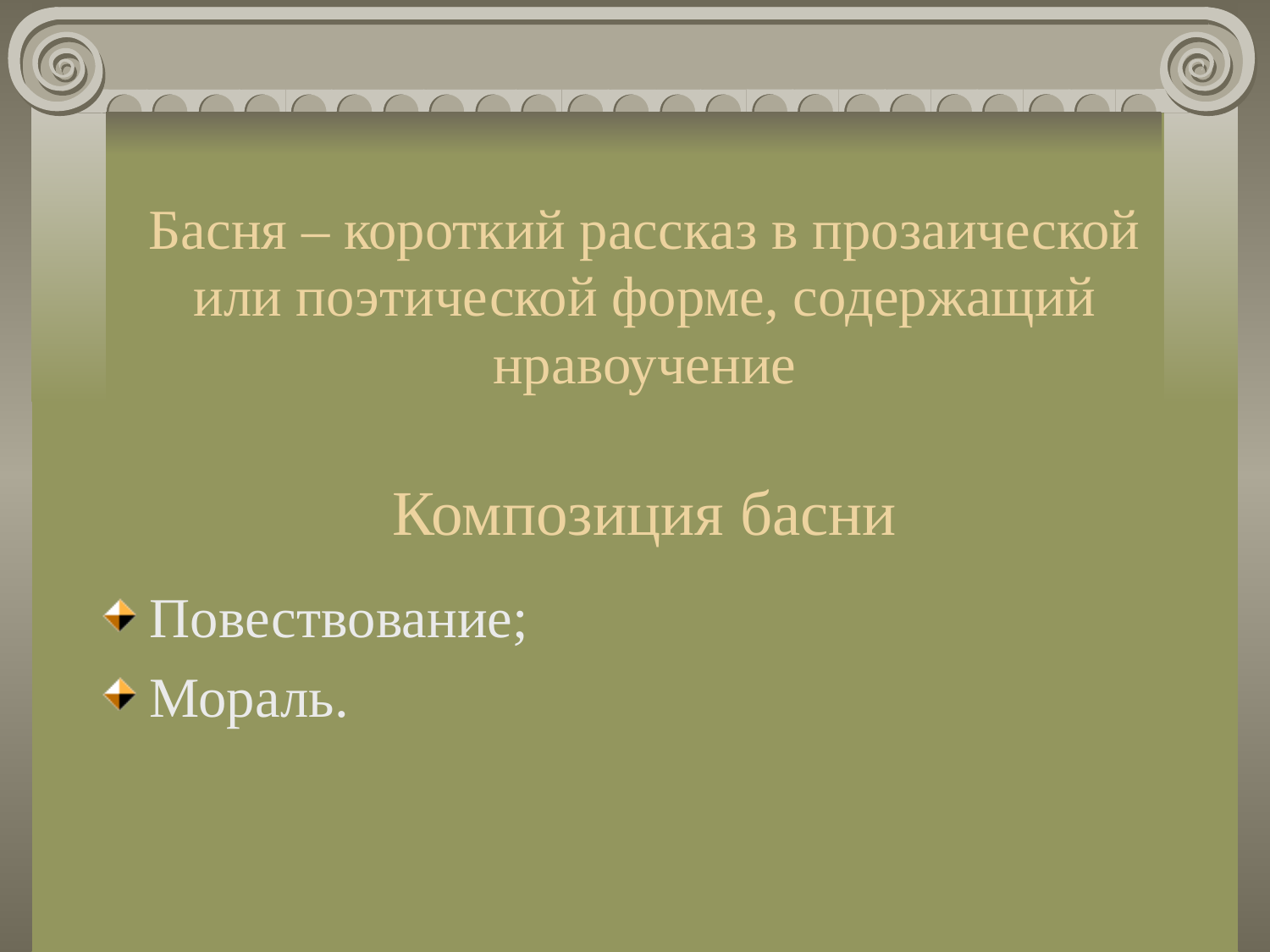

# Басня – короткий рассказ в прозаической или поэтической форме, содержащий нравоучение Композиция басни
Повествование;
Мораль.